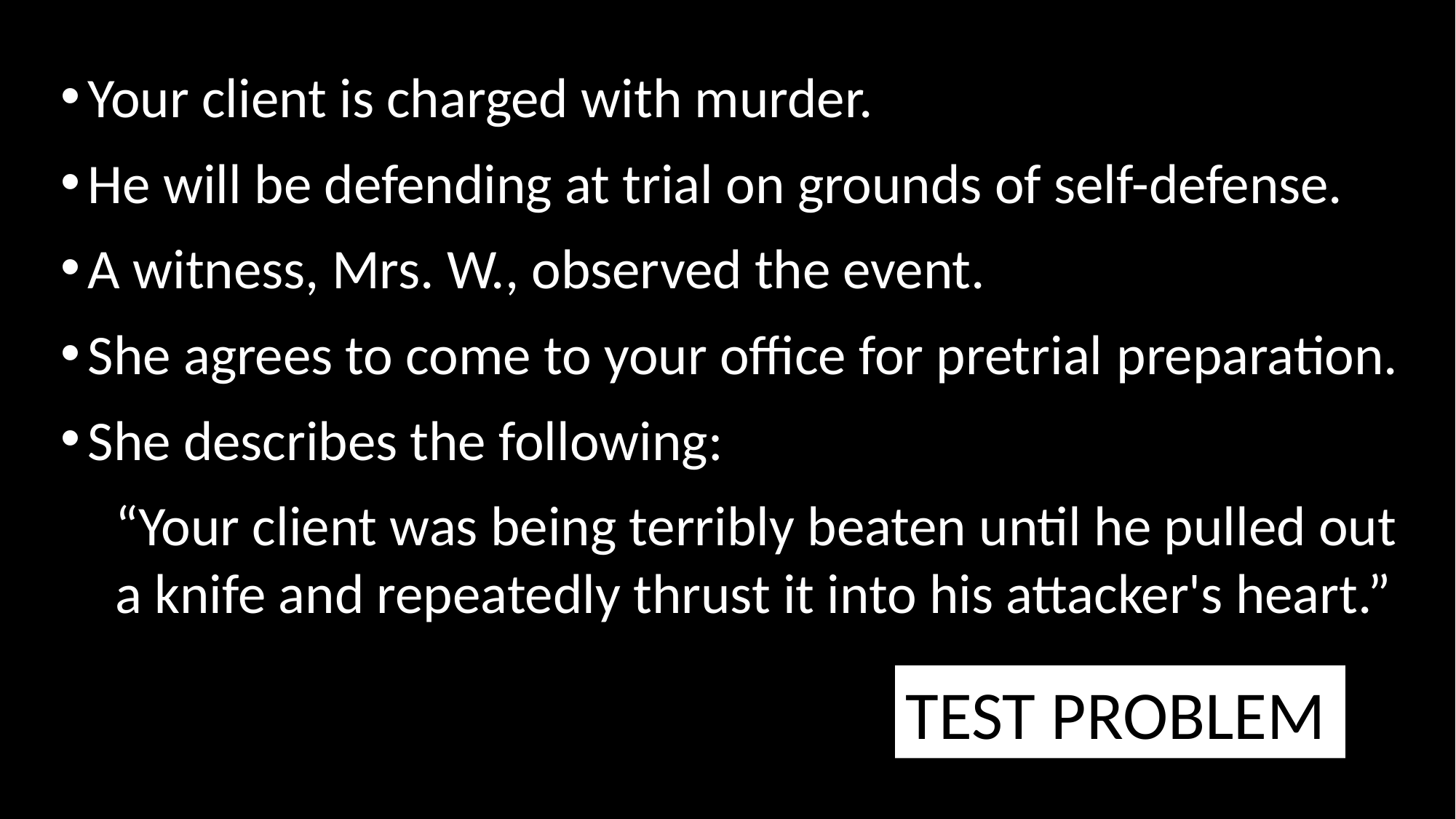

Your client is charged with murder.
He will be defending at trial on grounds of self-defense.
A witness, Mrs. W., observed the event.
She agrees to come to your office for pretrial preparation.
She describes the following:
“Your client was being terribly beaten until he pulled out a knife and repeatedly thrust it into his attacker's heart.”
TEST PROBLEM